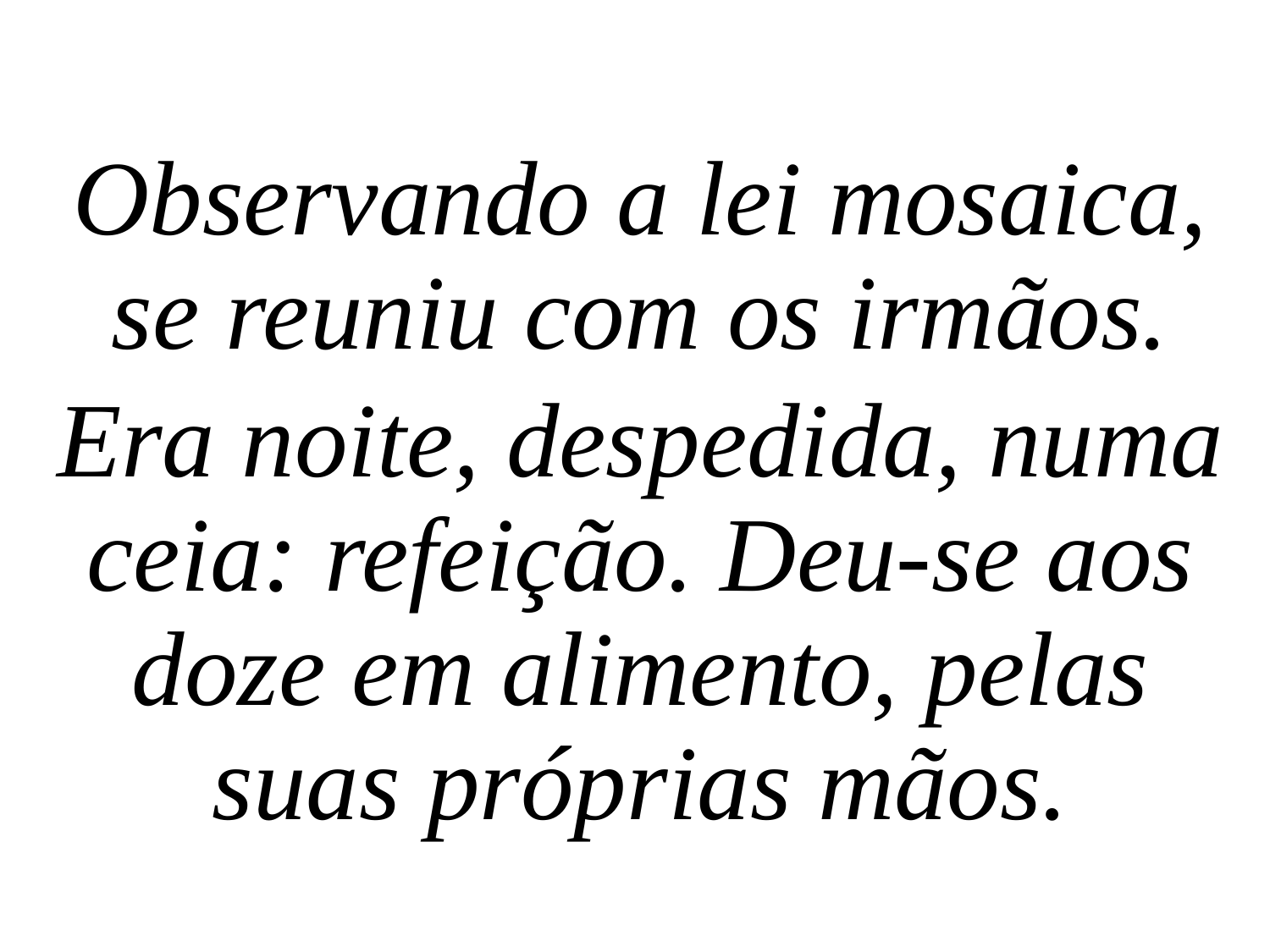

Observando a lei mosaica, se reuniu com os irmãos.
Era noite, despedida, numa ceia: refeição. Deu-se aos doze em alimento, pelas suas próprias mãos.